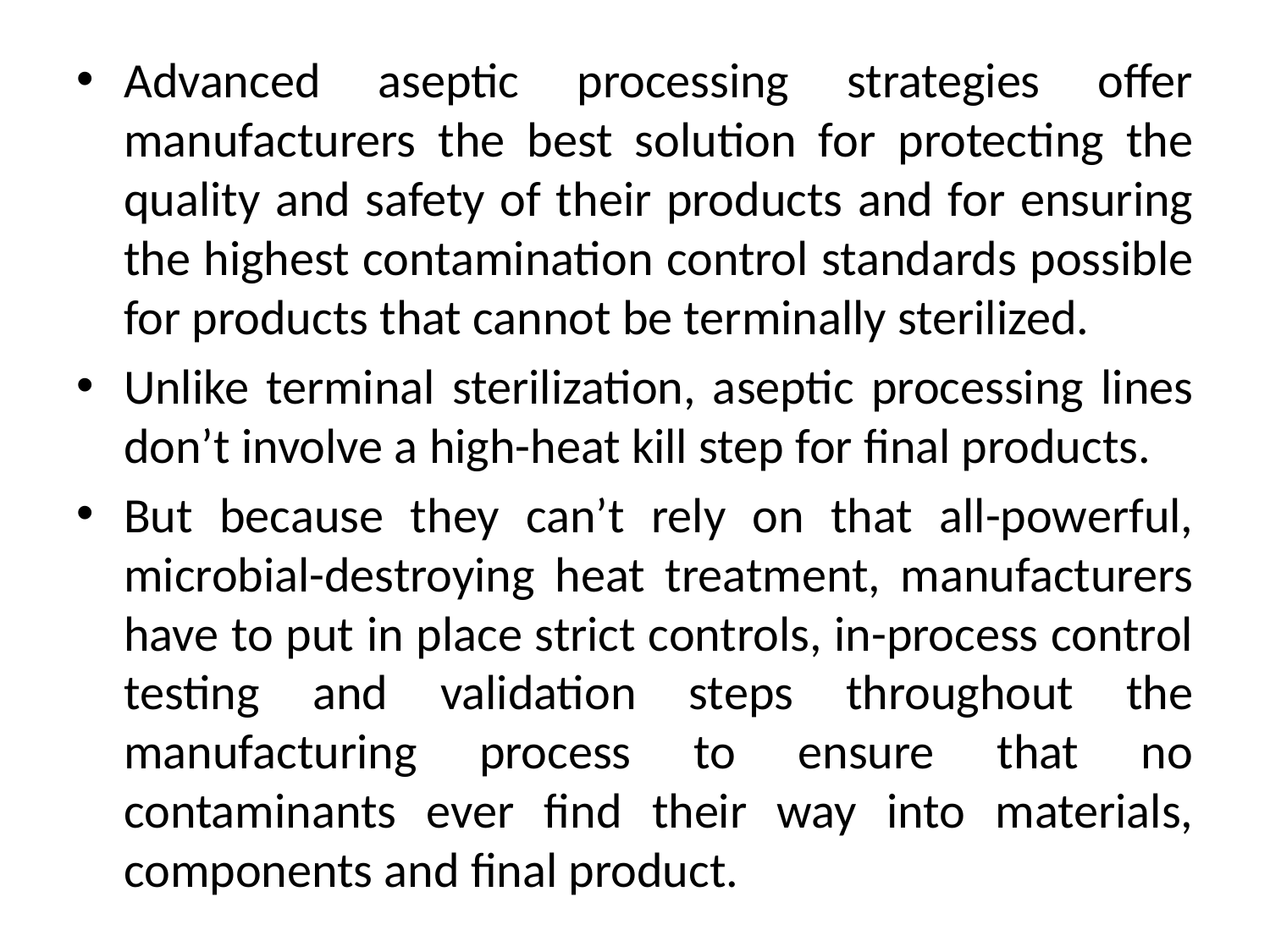

Advanced aseptic processing strategies offer manufacturers the best solution for protecting the quality and safety of their products and for ensuring the highest contamination control standards possible for products that cannot be terminally sterilized.
Unlike terminal sterilization, aseptic processing lines don’t involve a high-heat kill step for final products.
But because they can’t rely on that all-powerful, microbial-destroying heat treatment, manufacturers have to put in place strict controls, in-process control testing and validation steps throughout the manufacturing process to ensure that no contaminants ever find their way into materials, components and final product.